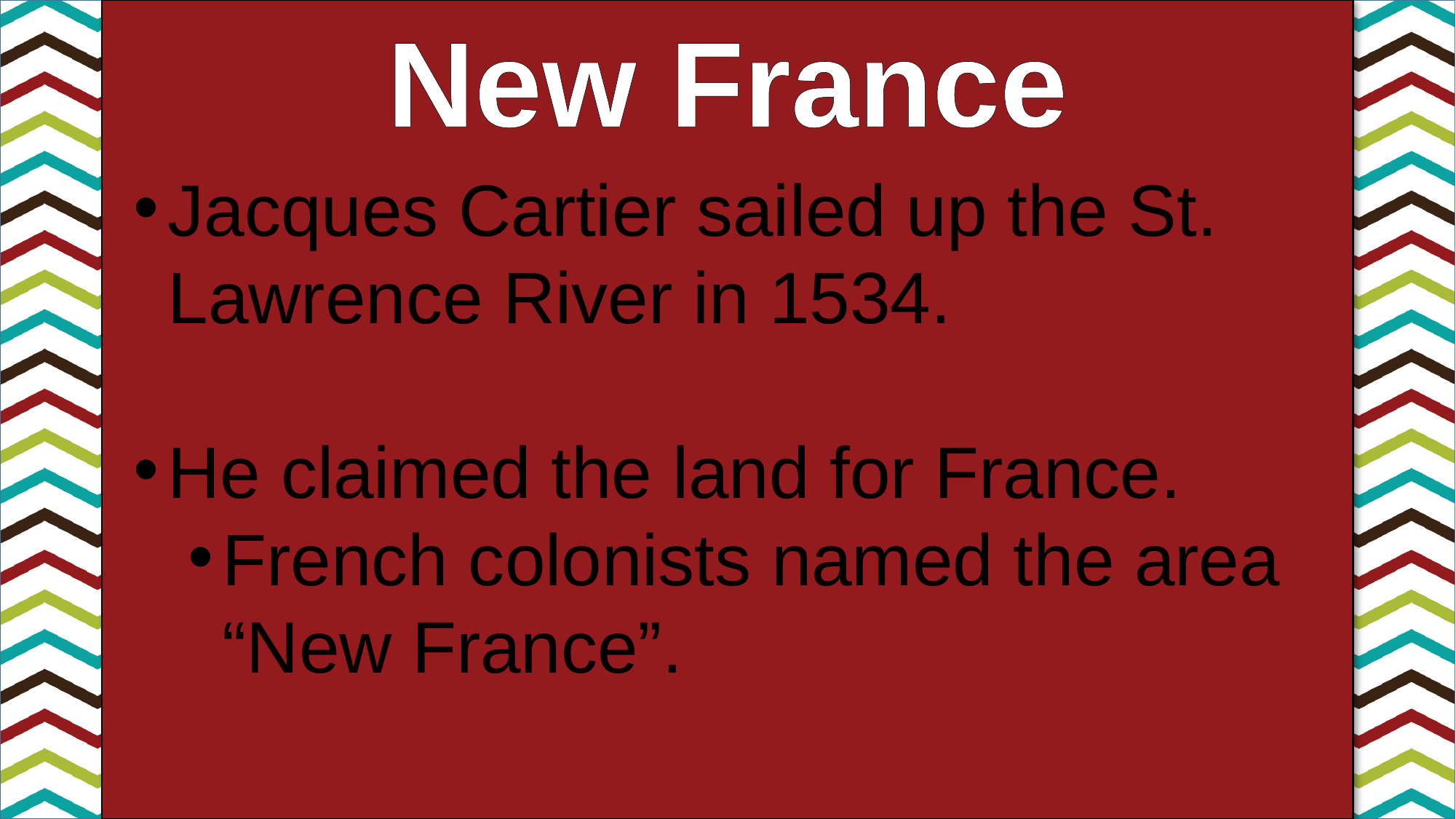

New France
Jacques Cartier sailed up the St. Lawrence River in 1534.

He claimed the land for France.
French colonists named the area “New France”.